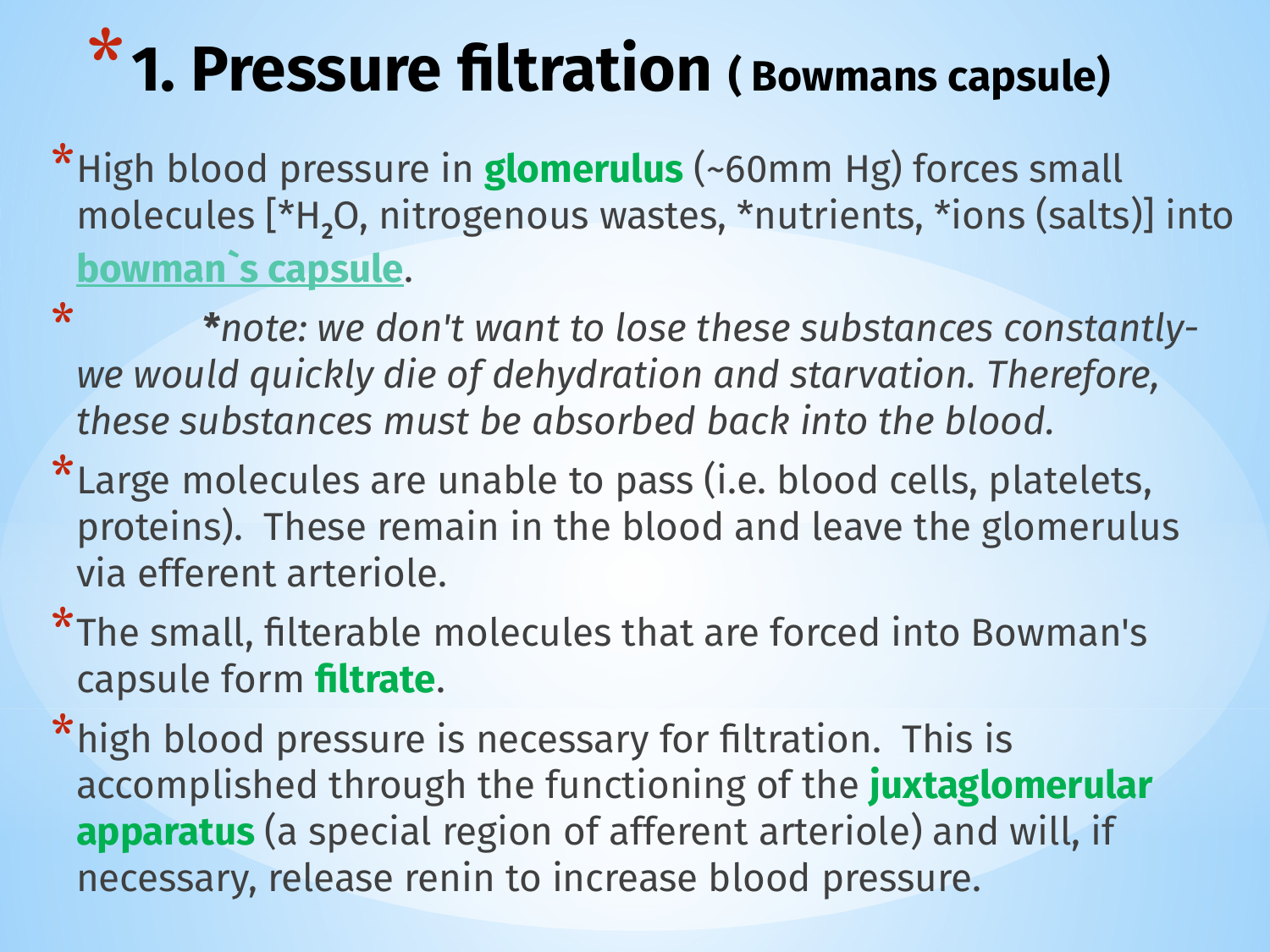

# 1. Pressure filtration ( Bowmans capsule)
High blood pressure in glomerulus (~60mm Hg) forces small molecules [*H2O, nitrogenous wastes, *nutrients, *ions (salts)] into bowman`s capsule.
	*note: we don't want to lose these substances constantly- we would quickly die of dehydration and starvation. Therefore, these substances must be absorbed back into the blood.
Large molecules are unable to pass (i.e. blood cells, platelets, proteins).  These remain in the blood and leave the glomerulus via efferent arteriole.
The small, filterable molecules that are forced into Bowman's capsule form filtrate.
high blood pressure is necessary for filtration.  This is accomplished through the functioning of the juxtaglomerular apparatus (a special region of afferent arteriole) and will, if necessary, release renin to increase blood pressure.